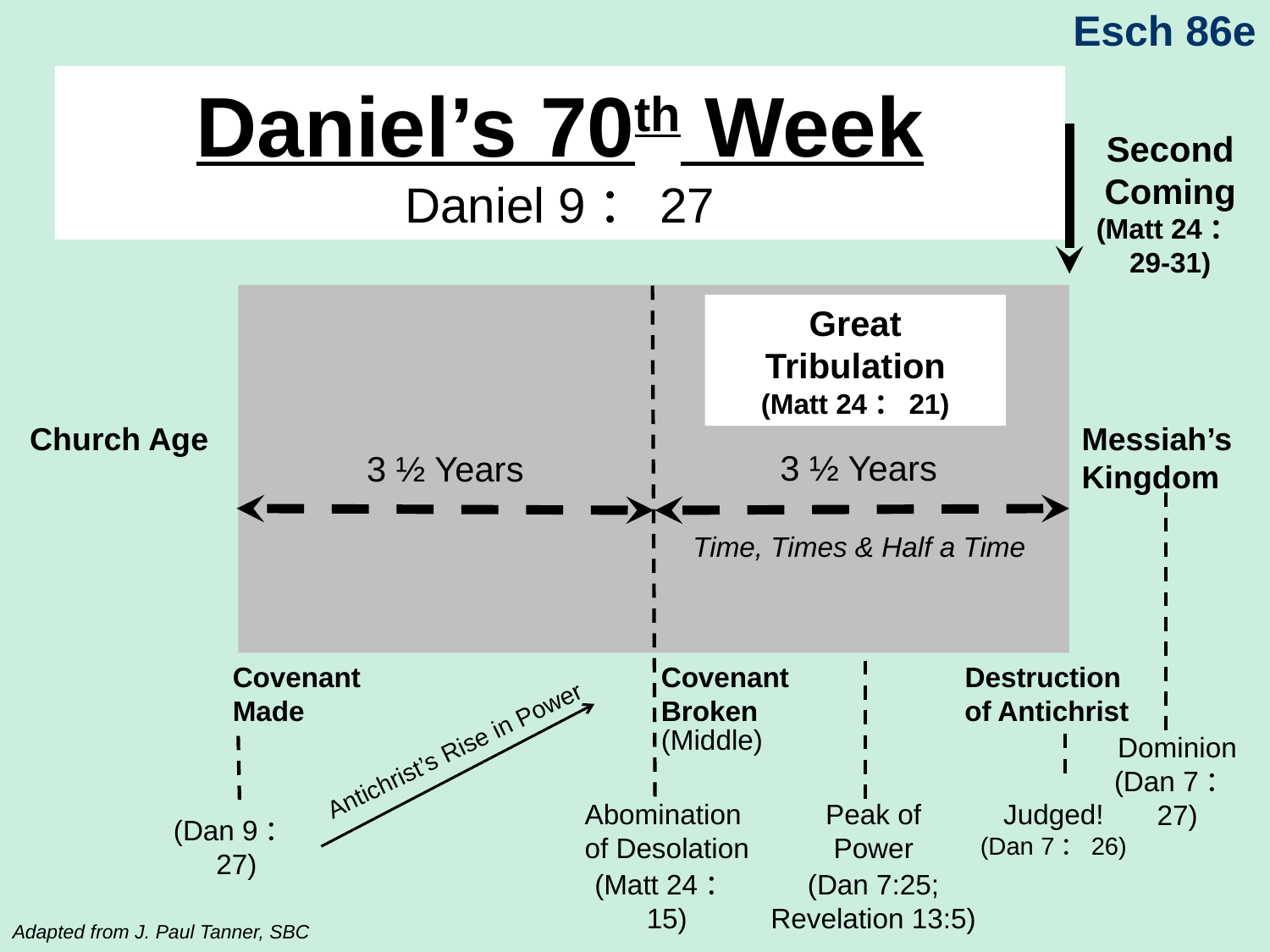

Esch 86e
Daniel’s 70th Week
Daniel 9：27
Daniel's 70th Week
Second Coming
(Matt 24：29-31)

Great Tribulation
(Matt 24：21)
Church Age
Messiah’s Kingdom
3 ½ Years
3 ½ Years
Time, Times & Half a Time
Covenant Made
Covenant Broken
Destruction
of Antichrist
(Middle)
Dominion (Dan 7：27)
Antichrist’s Rise in Power
Abomination
of Desolation
Peak of Power
Judged!
(Dan 7：26)
(Dan 9：27)
(Dan 7:25; Revelation 13:5)
(Matt 24：15)
Adapted from J. Paul Tanner, SBC